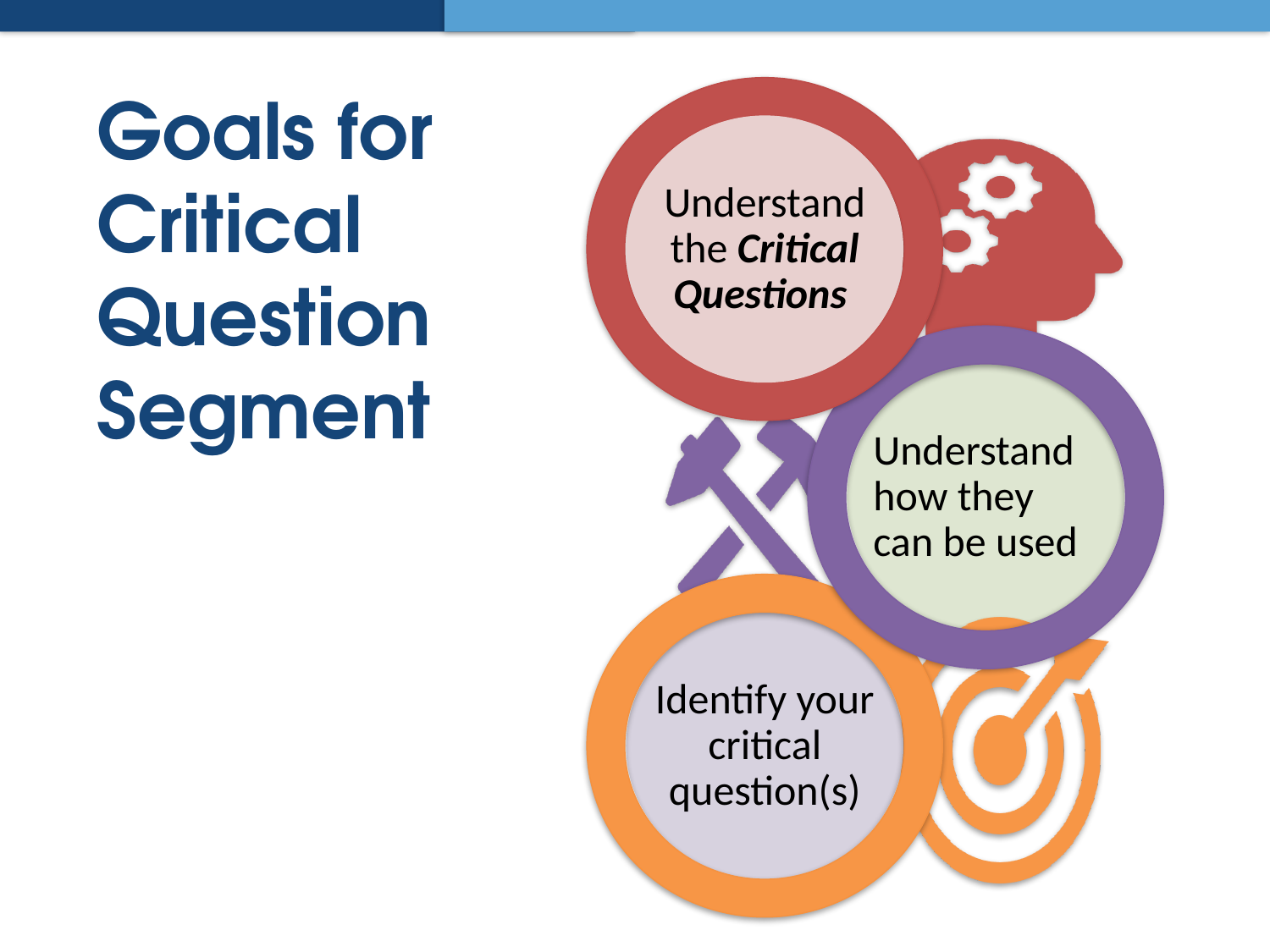

# Goals for Critical Question Segment

Understand the Critical Questions

Understand how they can be used

Identify your critical question(s)